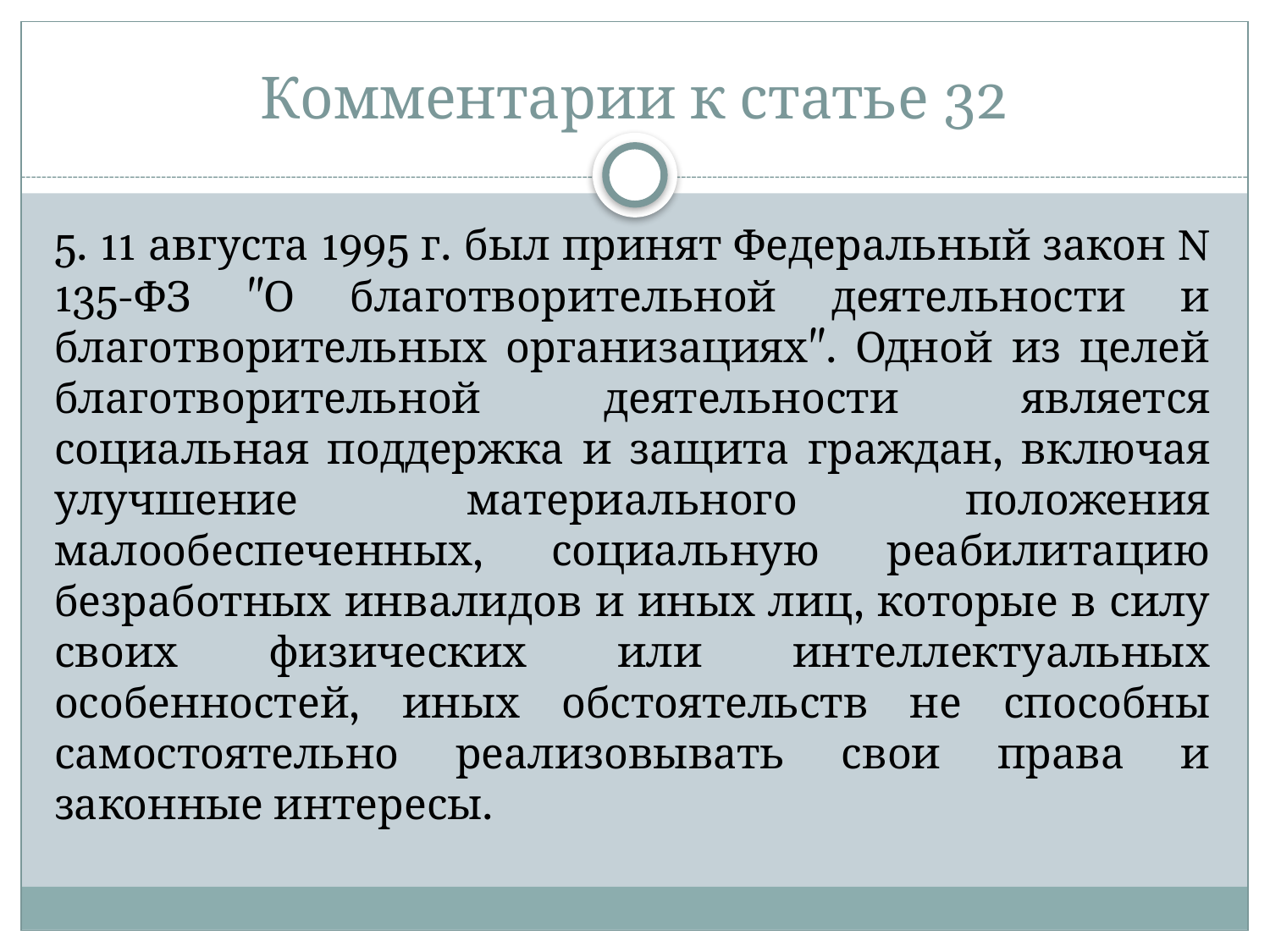

# Комментарии к статье 32
5. 11 августа 1995 г. был принят Федеральный закон N 135-ФЗ "О благотворительной деятельности и благотворительных организациях". Одной из целей благотворительной деятельности является социальная поддержка и защита граждан, включая улучшение материального положения малообеспеченных, социальную реабилитацию безработных инвалидов и иных лиц, которые в силу своих физических или интеллектуальных особенностей, иных обстоятельств не способны самостоятельно реализовывать свои права и законные интересы.